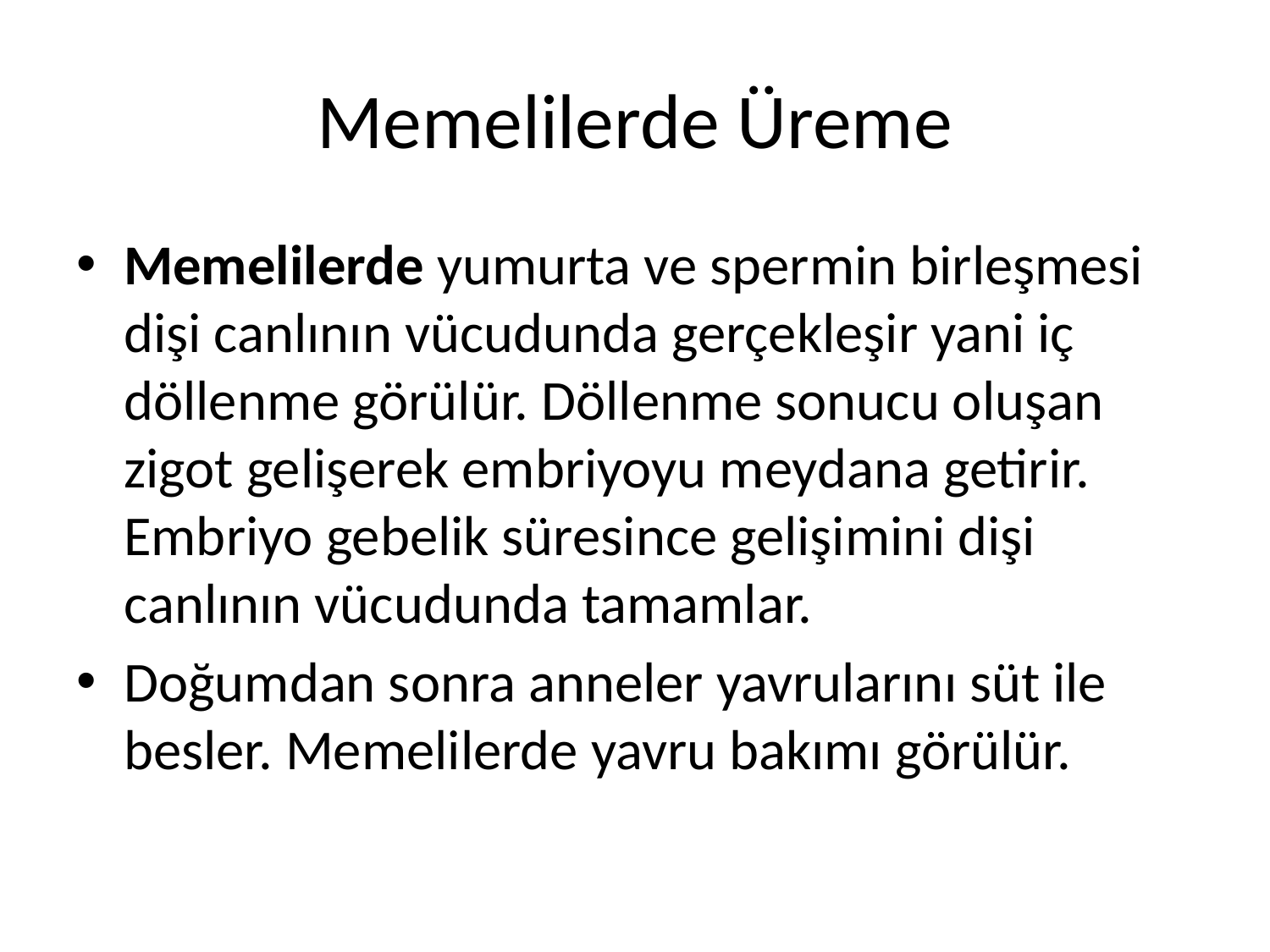

# Memelilerde Üreme
Memelilerde yumurta ve spermin birleşmesi dişi canlının vücudunda gerçekleşir yani iç döllenme görülür. Döllenme sonucu oluşan zigot gelişerek embriyoyu meydana getirir. Embriyo gebelik süresince gelişimini dişi canlının vücudunda tamamlar.
Doğumdan sonra anneler yavrularını süt ile besler. Memelilerde yavru bakımı görülür.